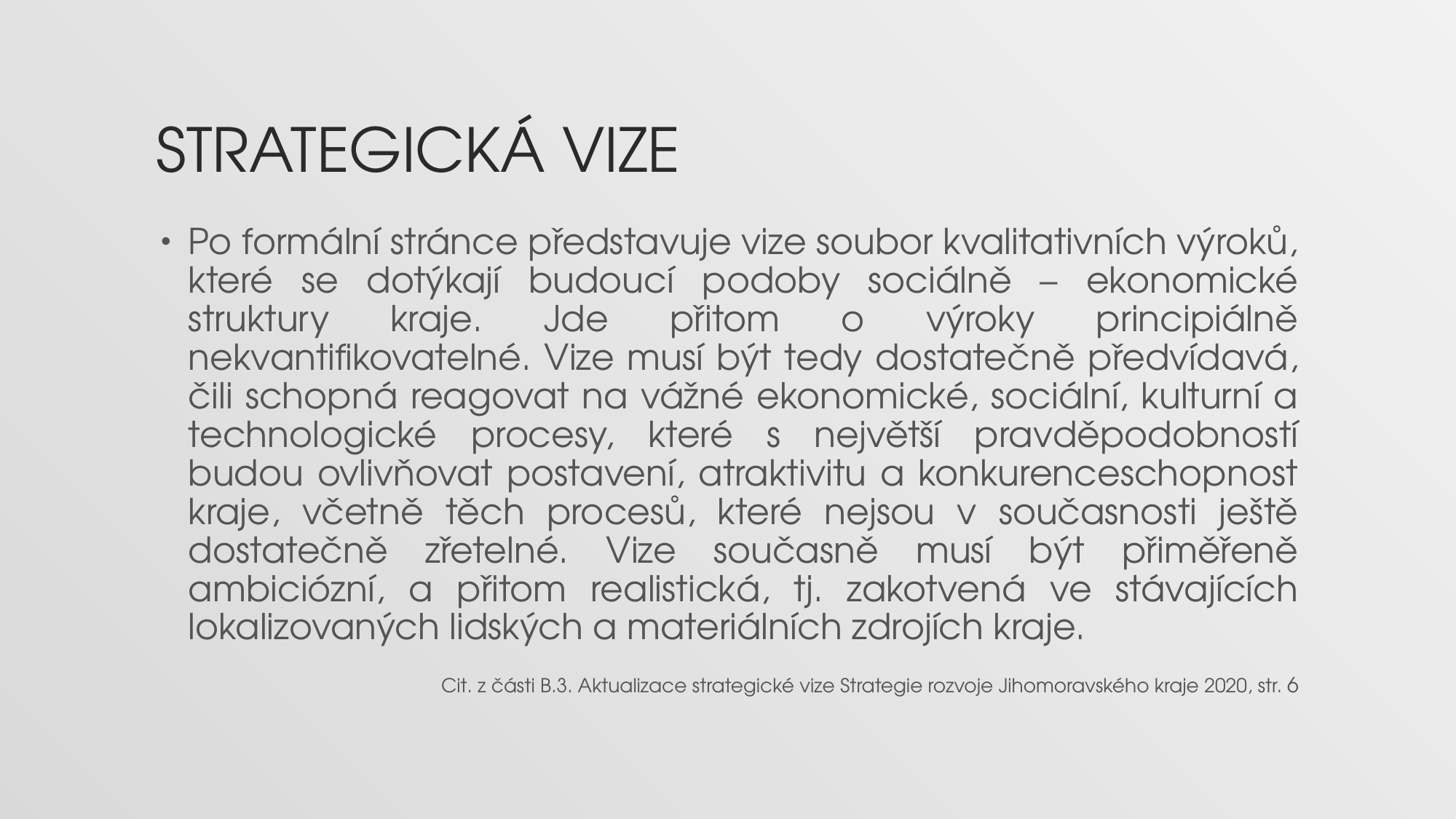

# Strategická vize
Po formální stránce představuje vize soubor kvalitativních výroků, které se dotýkají budoucí podoby sociálně – ekonomické struktury kraje. Jde přitom o výroky principiálně nekvantifikovatelné. Vize musí být tedy dostatečně předvídavá, čili schopná reagovat na vážné ekonomické, sociální, kulturní a technologické procesy, které s největší pravděpodobností budou ovlivňovat postavení, atraktivitu a konkurenceschopnost kraje, včetně těch procesů, které nejsou v současnosti ještě dostatečně zřetelné. Vize současně musí být přiměřeně ambiciózní, a přitom realistická, tj. zakotvená ve stávajících lokalizovaných lidských a materiálních zdrojích kraje.
Cit. z části B.3. Aktualizace strategické vize Strategie rozvoje Jihomoravského kraje 2020, str. 6